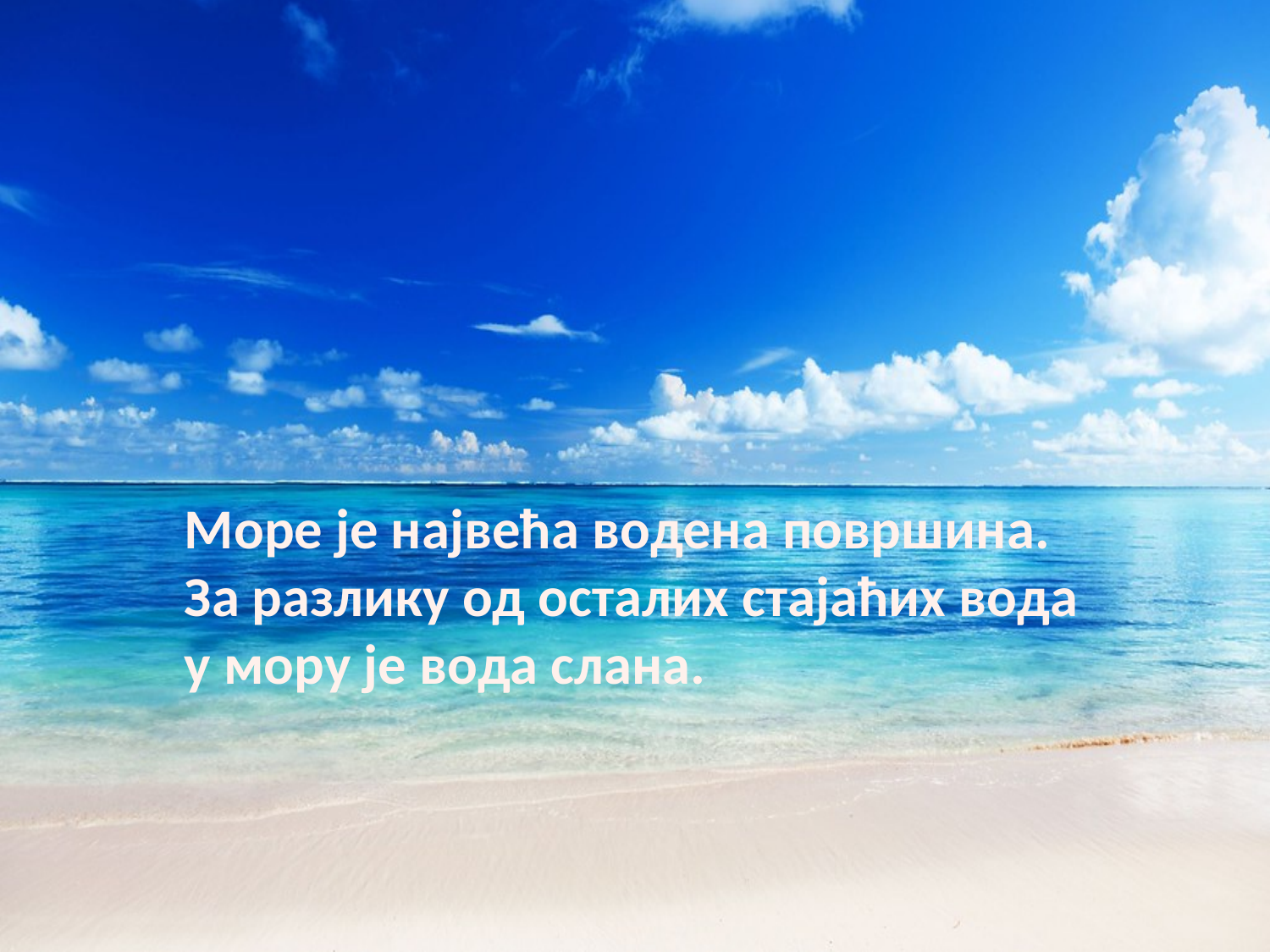

Море је највећа водена површина.
За разлику од осталих стајаћих вода
у мору је вода слана.